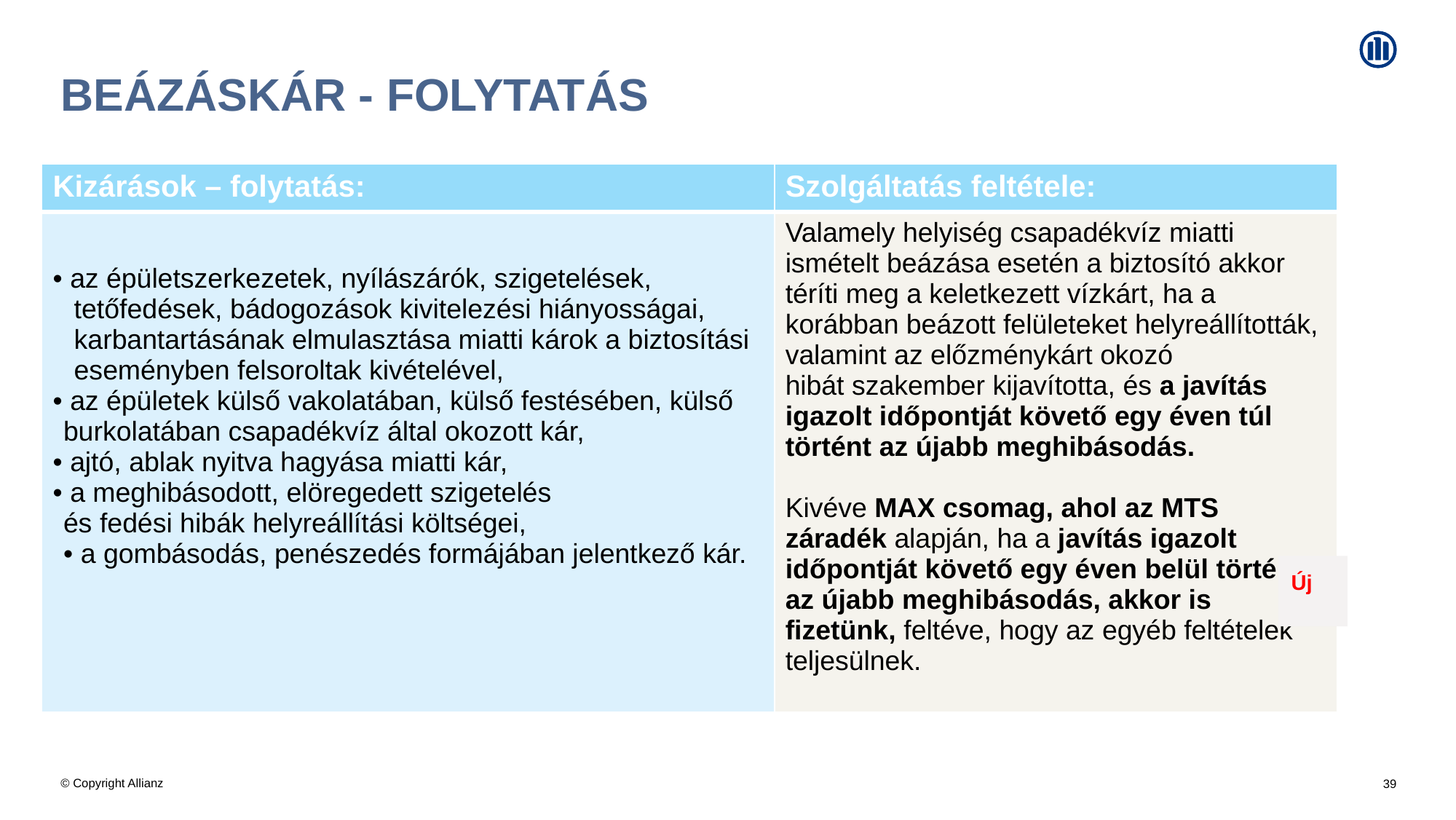

# Beázáskár - folytatás
| Kizárások – folytatás: | Szolgáltatás feltétele: |
| --- | --- |
| • az épületszerkezetek, nyílászárók, szigetelések, tetőfedések, bádogozások kivitelezési hiányosságai, karbantartásának elmulasztása miatti károk a biztosítási eseményben felsoroltak kivételével, • az épületek külső vakolatában, külső festésében, külső burkolatában csapadékvíz által okozott kár, • ajtó, ablak nyitva hagyása miatti kár, • a meghibásodott, elöregedett szigetelés és fedési hibák helyreállítási költségei, • a gombásodás, penészedés formájában jelentkező kár. | Valamely helyiség csapadékvíz miatti ismételt beázása esetén a biztosító akkor téríti meg a keletkezett vízkárt, ha a korábban beázott felületeket helyreállították, valamint az előzménykárt okozó hibát szakember kijavította, és a javítás igazolt időpontját követő egy éven túl történt az újabb meghibásodás. Kivéve MAX csomag, ahol az MTS záradék alapján, ha a javítás igazolt időpontját követő egy éven belül történt az újabb meghibásodás, akkor is fizetünk, feltéve, hogy az egyéb feltételek teljesülnek. |
Új
39